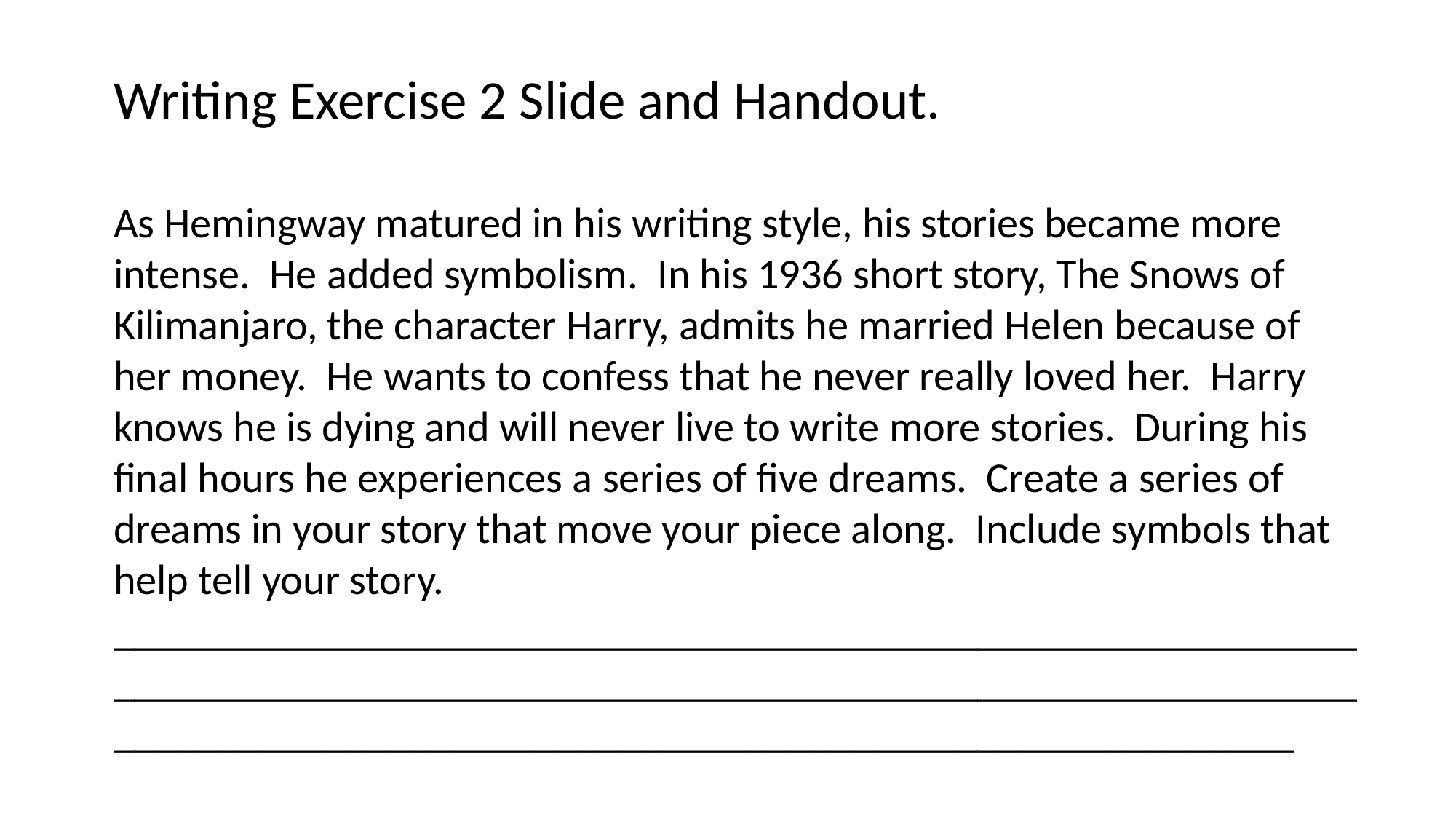

Writing Exercise 2 Slide and Handout.

As Hemingway matured in his writing style, his stories became more intense.  He added symbolism.  In his 1936 short story, The Snows of Kilimanjaro, the character Harry, admits he married Helen because of her money.  He wants to confess that he never really loved her.  Harry knows he is dying and will never live to write more stories.  During his final hours he experiences a series of five dreams.  Create a series of dreams in your story that move your piece along.  Include symbols that help tell your story.
______________________________________________________________________________________________________________________________________________________________________________